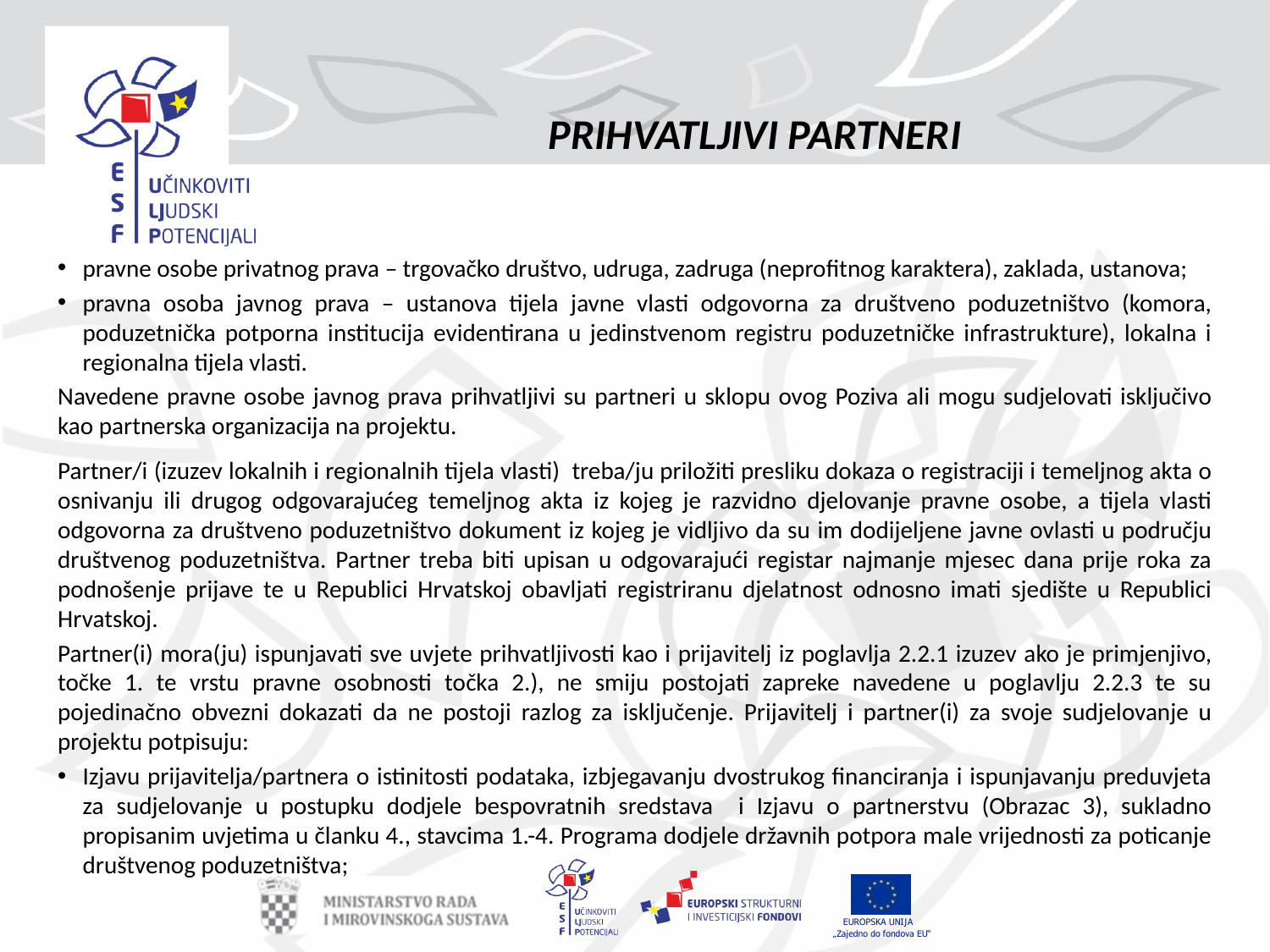

# PRIHVATLJIVI PARTNERI
pravne osobe privatnog prava – trgovačko društvo, udruga, zadruga (neprofitnog karaktera), zaklada, ustanova;
pravna osoba javnog prava – ustanova tijela javne vlasti odgovorna za društveno poduzetništvo (komora, poduzetnička potporna institucija evidentirana u jedinstvenom registru poduzetničke infrastrukture), lokalna i regionalna tijela vlasti.
Navedene pravne osobe javnog prava prihvatljivi su partneri u sklopu ovog Poziva ali mogu sudjelovati isključivo kao partnerska organizacija na projektu.

Partner/i (izuzev lokalnih i regionalnih tijela vlasti)  treba/ju priložiti presliku dokaza o registraciji i temeljnog akta o osnivanju ili drugog odgovarajućeg temeljnog akta iz kojeg je razvidno djelovanje pravne osobe, a tijela vlasti odgovorna za društveno poduzetništvo dokument iz kojeg je vidljivo da su im dodijeljene javne ovlasti u području društvenog poduzetništva. Partner treba biti upisan u odgovarajući registar najmanje mjesec dana prije roka za podnošenje prijave te u Republici Hrvatskoj obavljati registriranu djelatnost odnosno imati sjedište u Republici Hrvatskoj.
Partner(i) mora(ju) ispunjavati sve uvjete prihvatljivosti kao i prijavitelj iz poglavlja 2.2.1 izuzev ako je primjenjivo, točke 1. te vrstu pravne osobnosti točka 2.), ne smiju postojati zapreke navedene u poglavlju 2.2.3 te su pojedinačno obvezni dokazati da ne postoji razlog za isključenje. Prijavitelj i partner(i) za svoje sudjelovanje u projektu potpisuju:
Izjavu prijavitelja/partnera o istinitosti podataka, izbjegavanju dvostrukog financiranja i ispunjavanju preduvjeta za sudjelovanje u postupku dodjele bespovratnih sredstava  i Izjavu o partnerstvu (Obrazac 3), sukladno propisanim uvjetima u članku 4., stavcima 1.-4. Programa dodjele državnih potpora male vrijednosti za poticanje društvenog poduzetništva;

Izjavu o primljenim sredstvima prema „de minimis“ pravilu (Obrazac br. 5) koja je sastavni dio projektnog prijedloga.